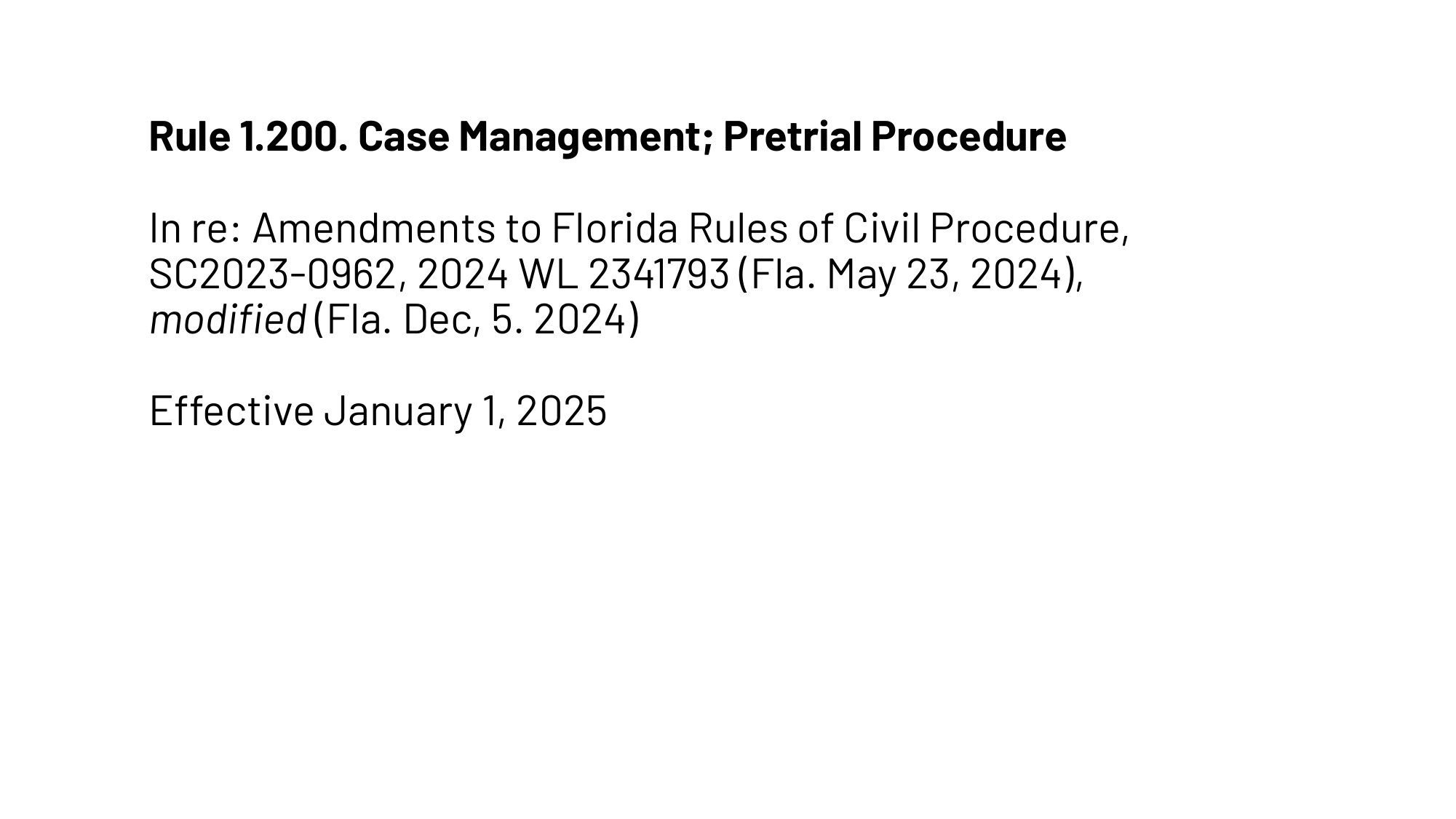

# Rule 1.200. Case Management; Pretrial Procedure In re: Amendments to Florida Rules of Civil Procedure, SC2023-0962, 2024 WL 2341793 (Fla. May 23, 2024), modified (Fla. Dec, 5. 2024) Effective January 1, 2025